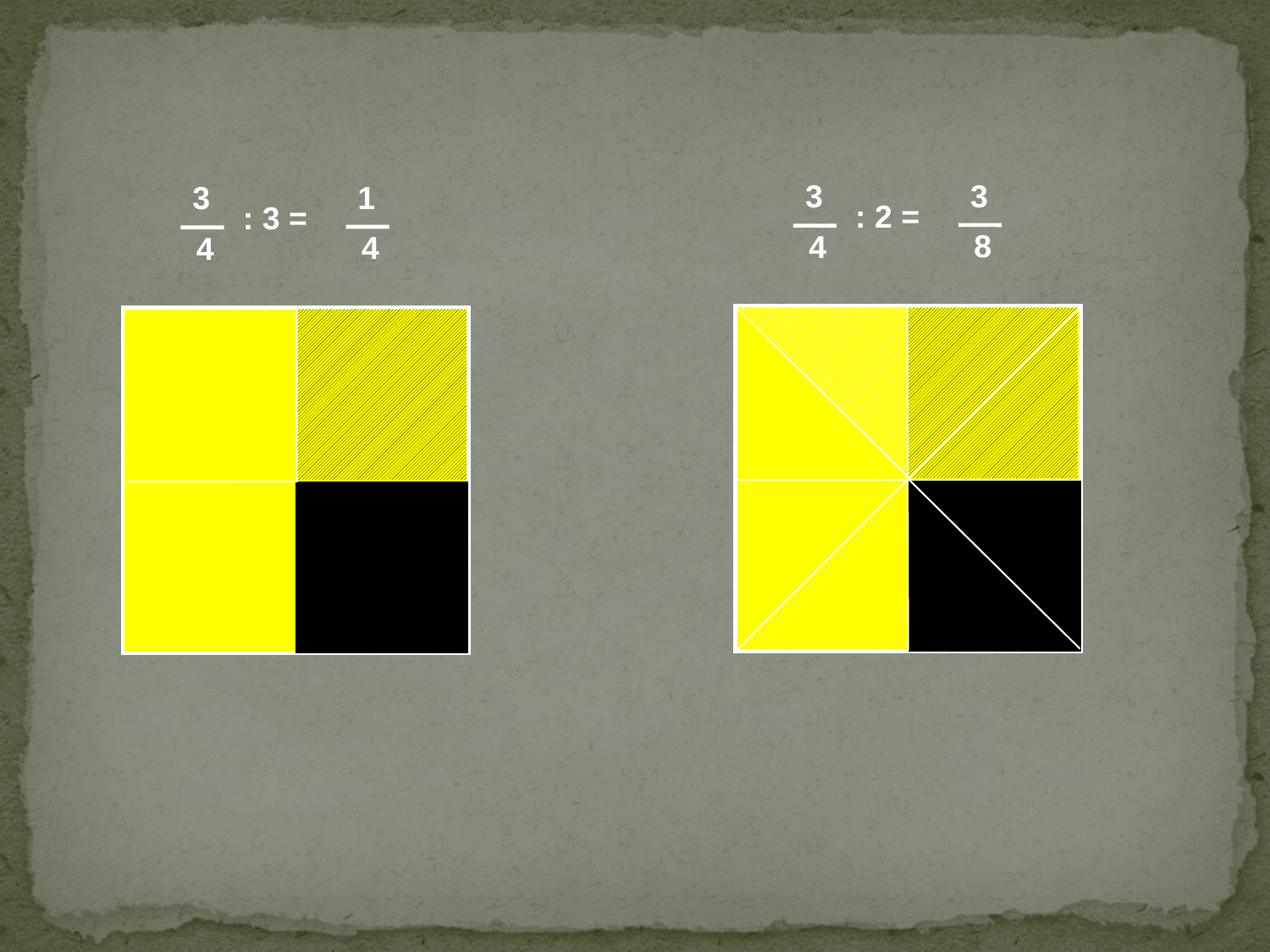

3
8

3
4

: 2 =
1
4

3
4

: 3 =